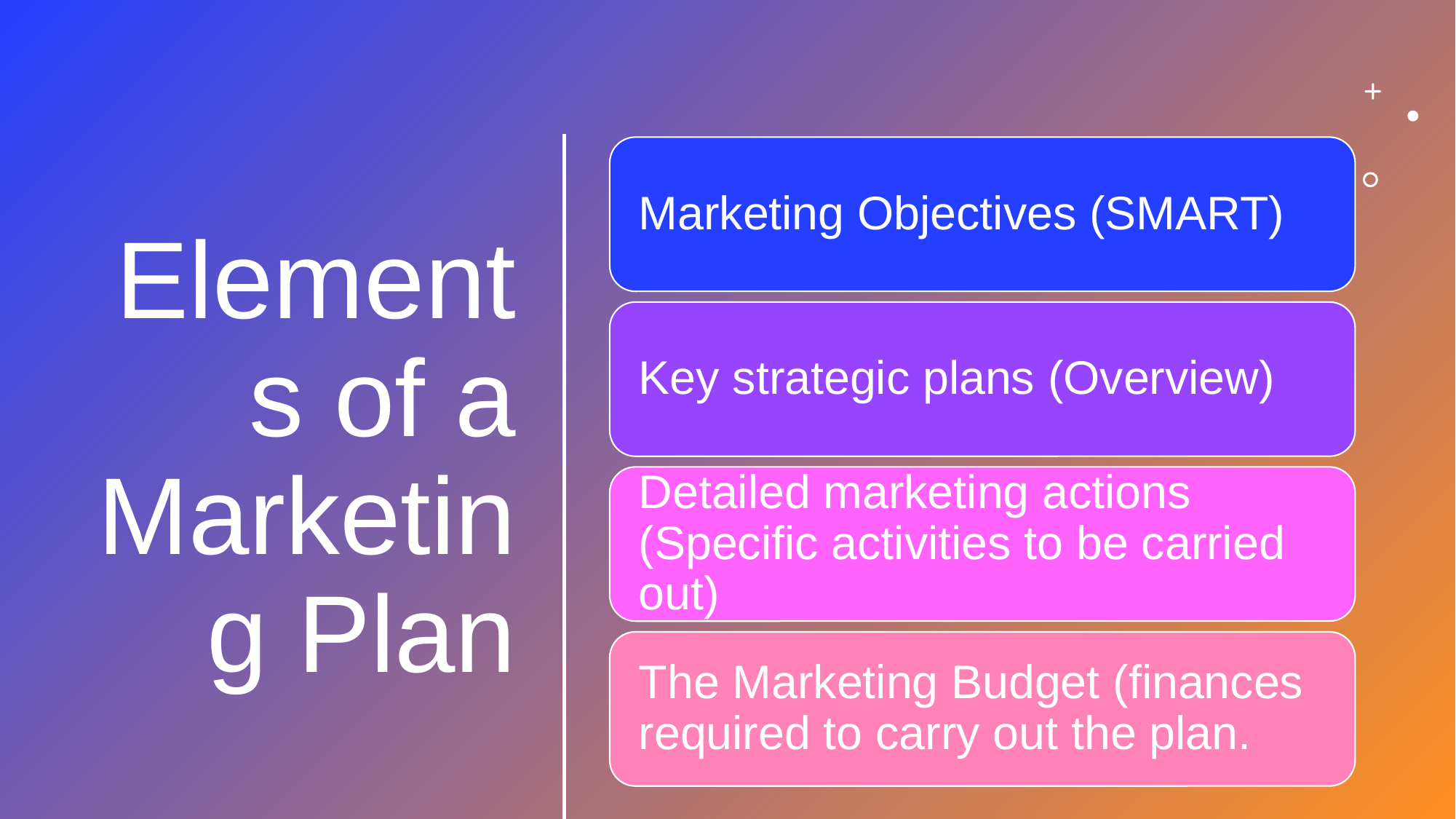

# Elements of a Marketing Plan
Marketing Objectives (SMART)
Key strategic plans (Overview)
Detailed marketing actions (Specific activities to be carried out)
The Marketing Budget (finances required to carry out the plan.